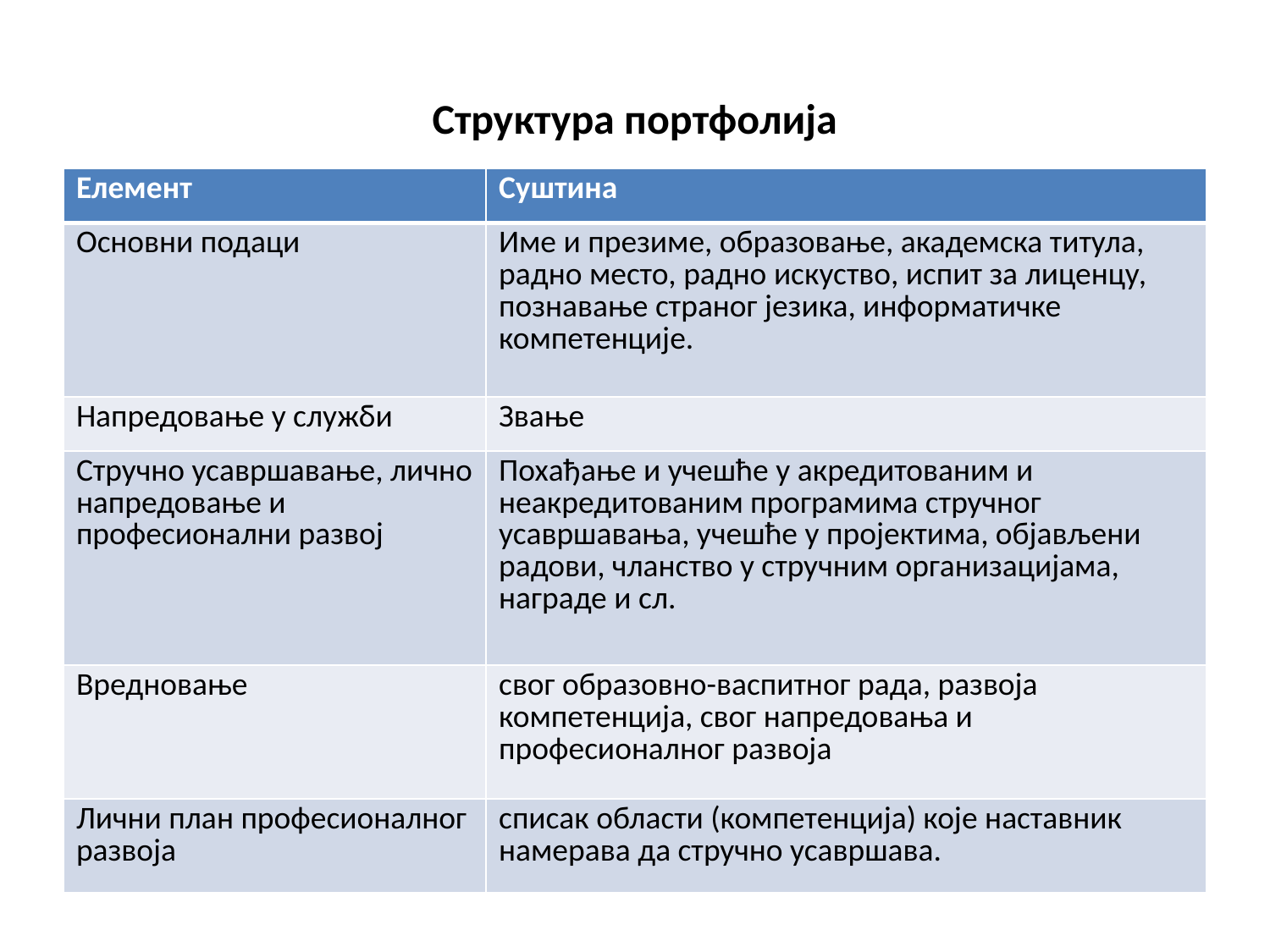

# Структура портфолија
| Елемент | Суштина |
| --- | --- |
| Основни подаци | Име и презиме, образовање, академска титула, радно место, радно искуство, испит за лиценцу, познавање страног језика, информатичке компетенције. |
| Напредовање у служби | Звање |
| Стручно усавршавање, лично напредовање и професионални развој | Похађање и учешће у акредитованим и неакредитованим програмима стручног усавршавања, учешће у пројектима, објављени радови, чланство у стручним организацијама, награде и сл. |
| Вредновање | свог образовно-васпитног рада, развоја компетенција, свог напредовања и професионалног развоја |
| Лични план професионалног развоја | списак области (компетенција) које наставник намерава да стручно усавршава. |